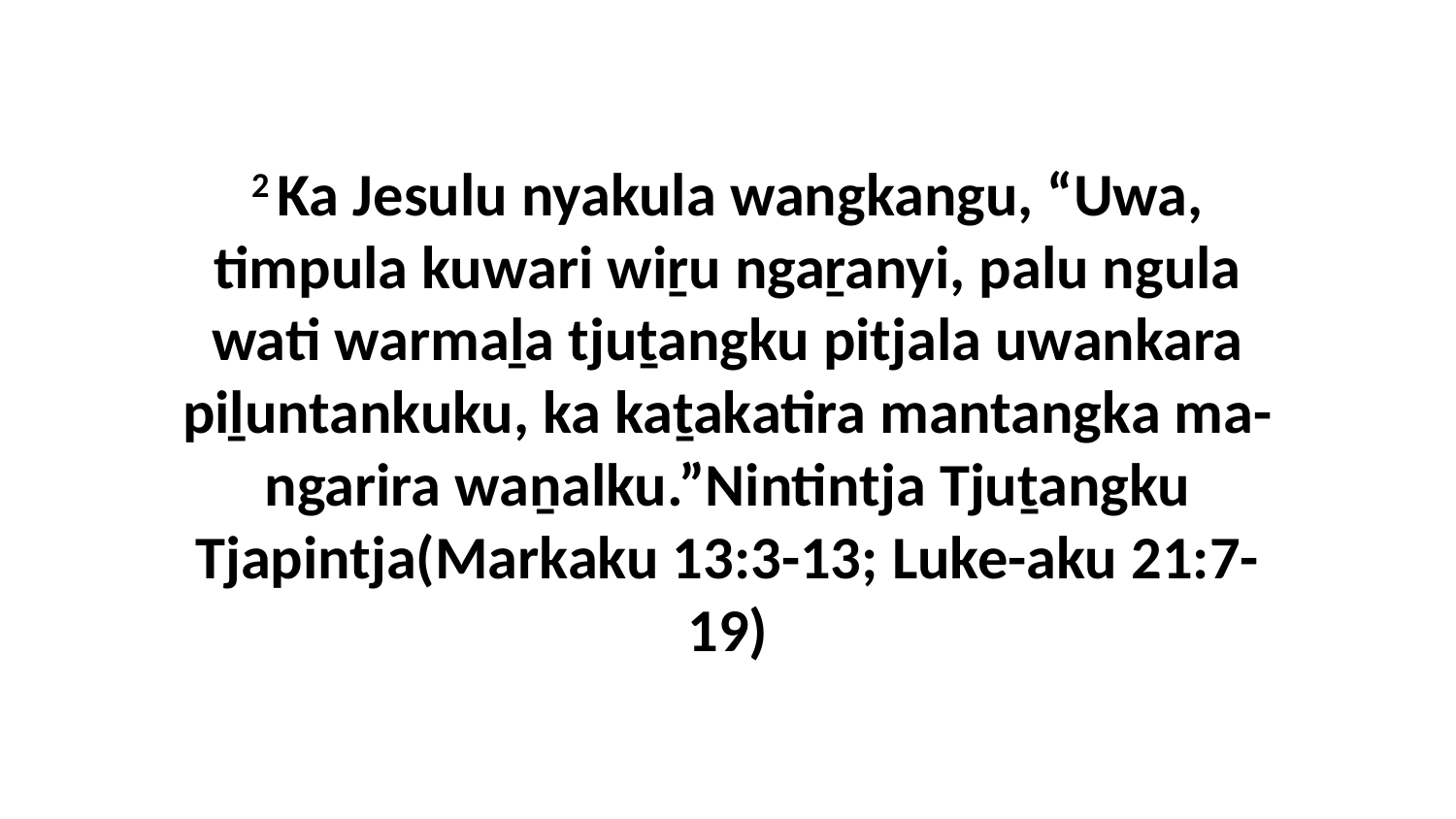

2 Ka Jesulu nyakula wangkangu, “Uwa, timpula kuwari wiṟu ngaṟanyi, palu ngula wati warmaḻa tjuṯangku pitjala uwankara piḻuntankuku, ka kaṯakatira mantangka ma-ngarira waṉalku.”Nintintja Tjuṯangku Tjapintja(Markaku 13:3-13; Luke-aku 21:7-19)